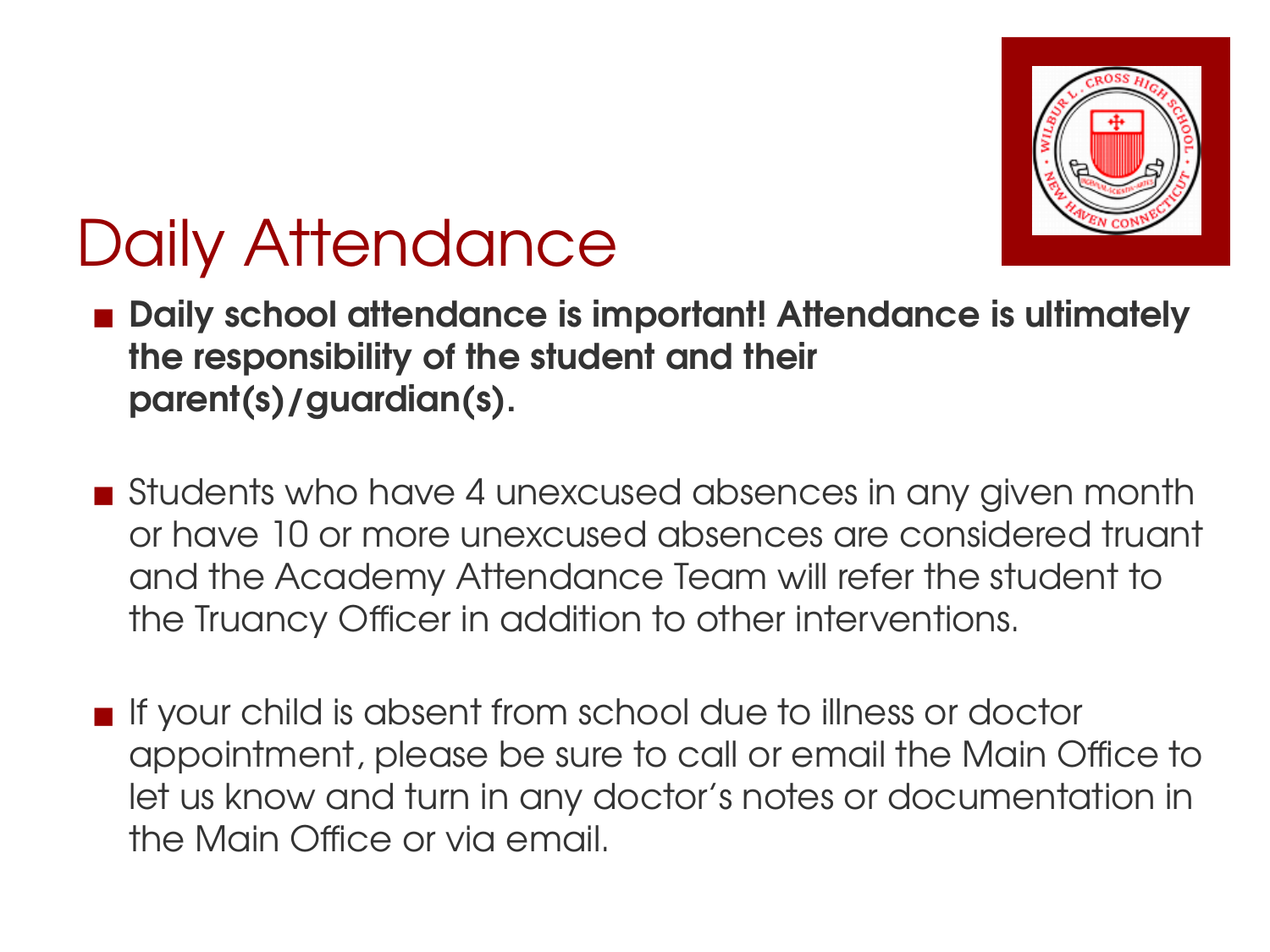

# Daily Attendance
Daily school attendance is important! Attendance is ultimately the responsibility of the student and their parent(s)/guardian(s).
Students who have 4 unexcused absences in any given month or have 10 or more unexcused absences are considered truant and the Academy Attendance Team will refer the student to the Truancy Officer in addition to other interventions.
If your child is absent from school due to illness or doctor appointment, please be sure to call or email the Main Office to let us know and turn in any doctor’s notes or documentation in the Main Office or via email.